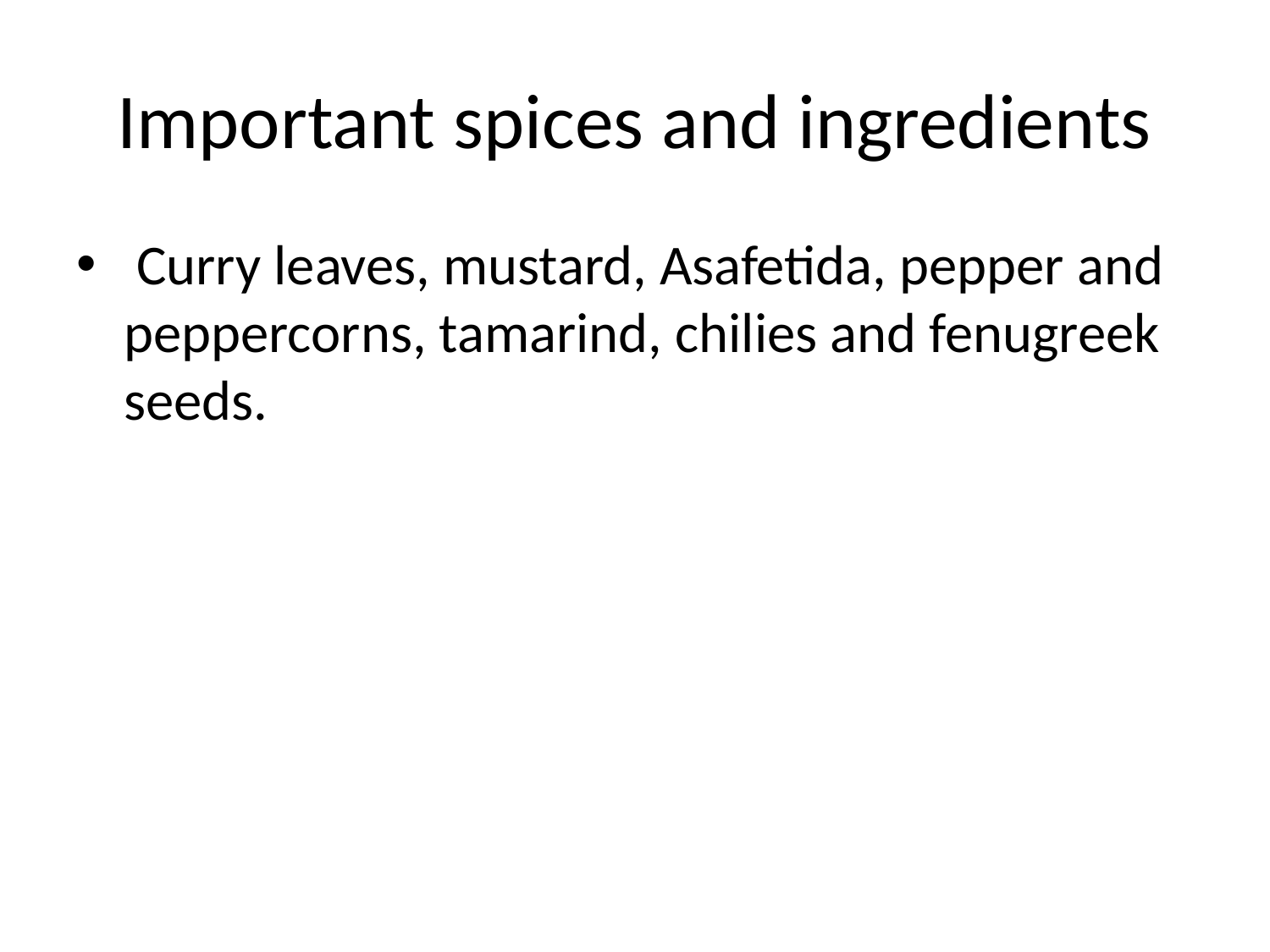

# Important spices and ingredients
 Curry leaves, mustard, Asafetida, pepper and peppercorns, tamarind, chilies and fenugreek seeds.